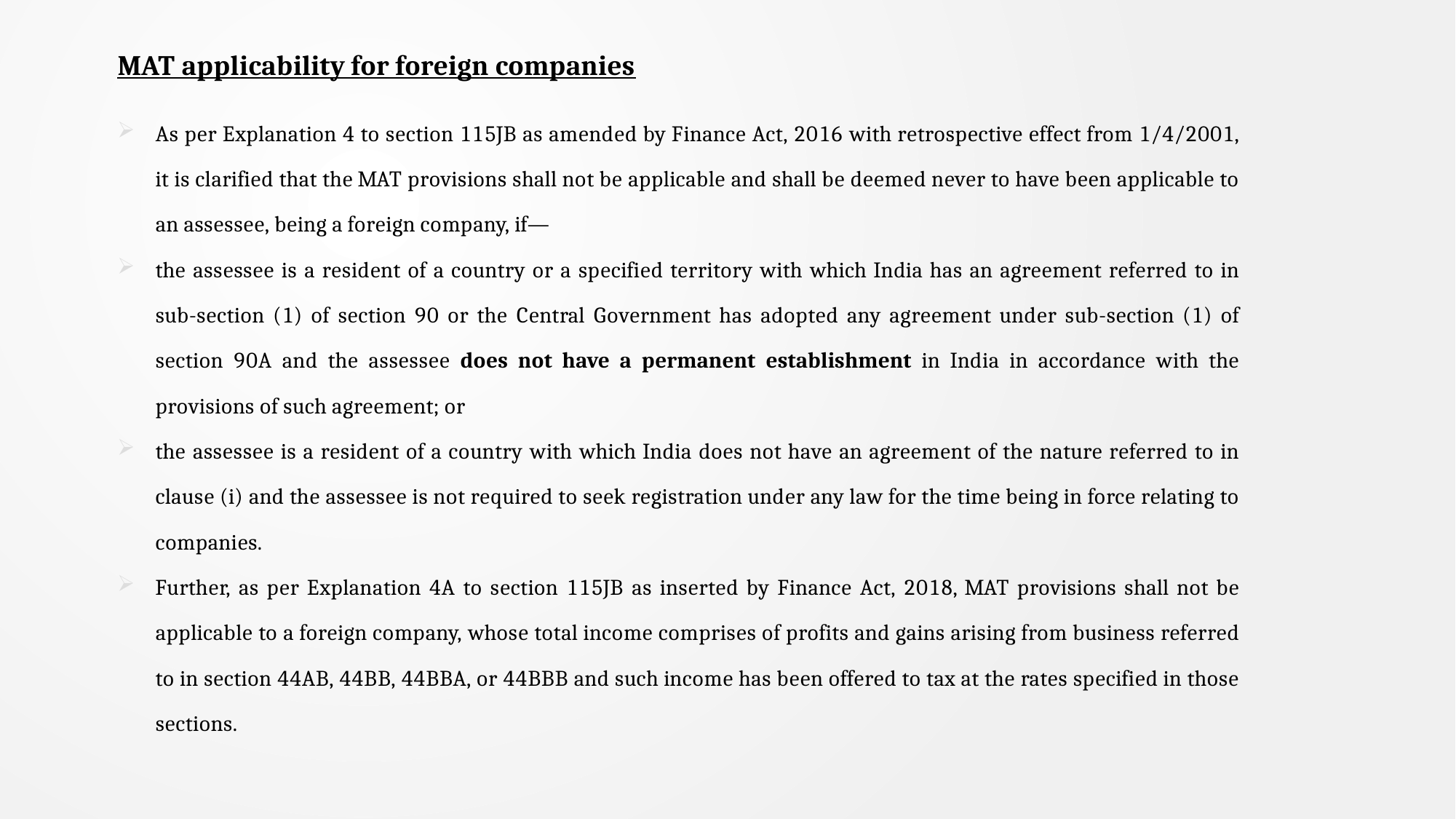

MAT applicability for foreign companies

As per Explanation 4 to section 115JB as amended by Finance Act, 2016 with retrospective effect from 1/4/2001, it is clarified that the MAT provisions shall not be applicable and shall be deemed never to have been applicable to an assessee, being a foreign company, if—
the assessee is a resident of a country or a specified territory with which India has an agreement referred to in sub-section (1) of section 90 or the Central Government has adopted any agreement under sub-section (1) of section 90A and the assessee does not have a permanent establishment in India in accordance with the provisions of such agreement; or
the assessee is a resident of a country with which India does not have an agreement of the nature referred to in clause (i) and the assessee is not required to seek registration under any law for the time being in force relating to companies.
Further, as per Explanation 4A to section 115JB as inserted by Finance Act, 2018, MAT provisions shall not be applicable to a foreign company, whose total income comprises of profits and gains arising from business referred to in section 44AB, 44BB, 44BBA, or 44BBB and such income has been offered to tax at the rates specified in those sections.